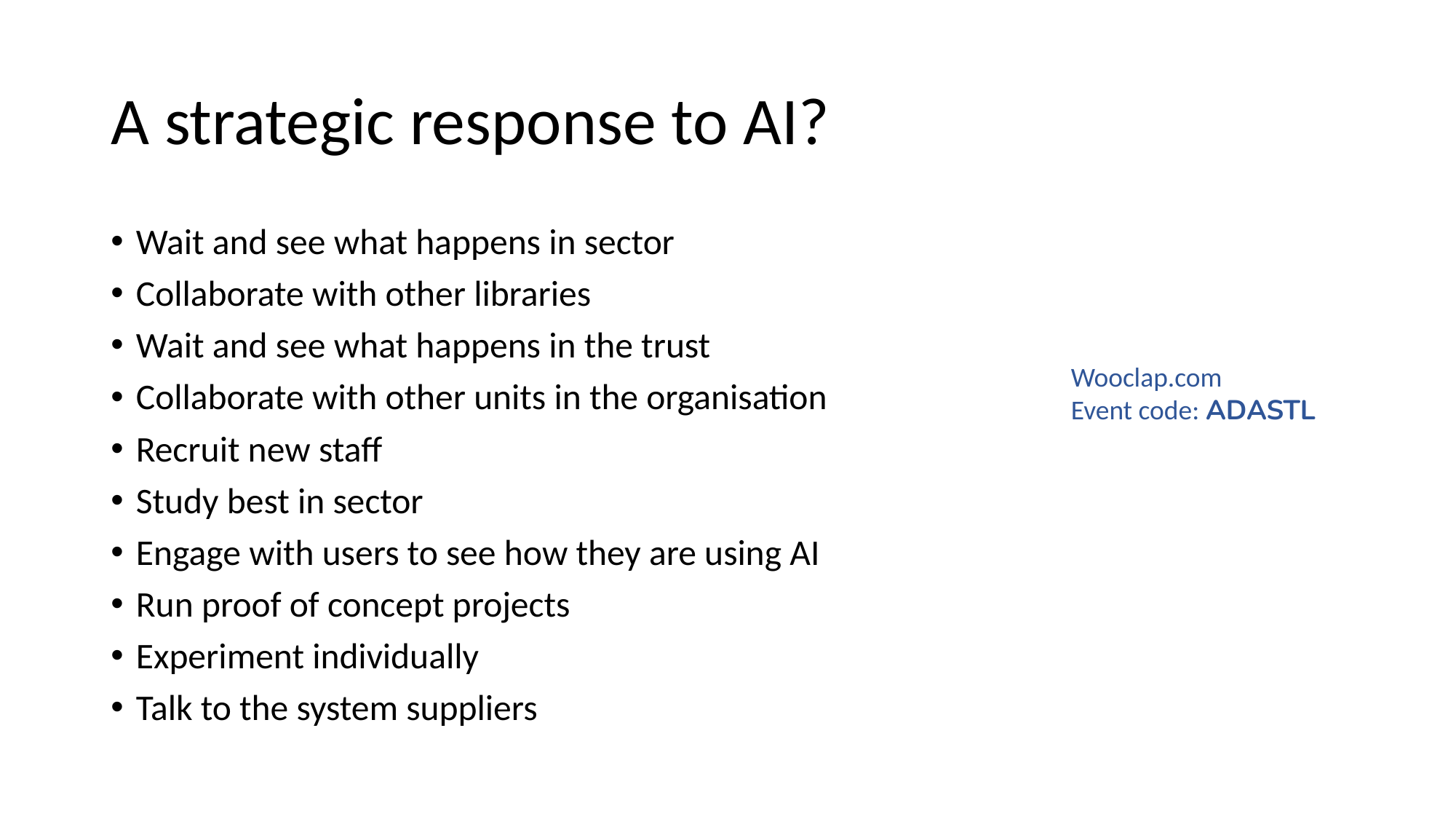

# A strategic response to AI?
Wait and see what happens in sector
Collaborate with other libraries
Wait and see what happens in the trust
Collaborate with other units in the organisation
Recruit new staff
Study best in sector
Engage with users to see how they are using AI
Run proof of concept projects
Experiment individually
Talk to the system suppliers

Wooclap.com
Event code: ADASTL